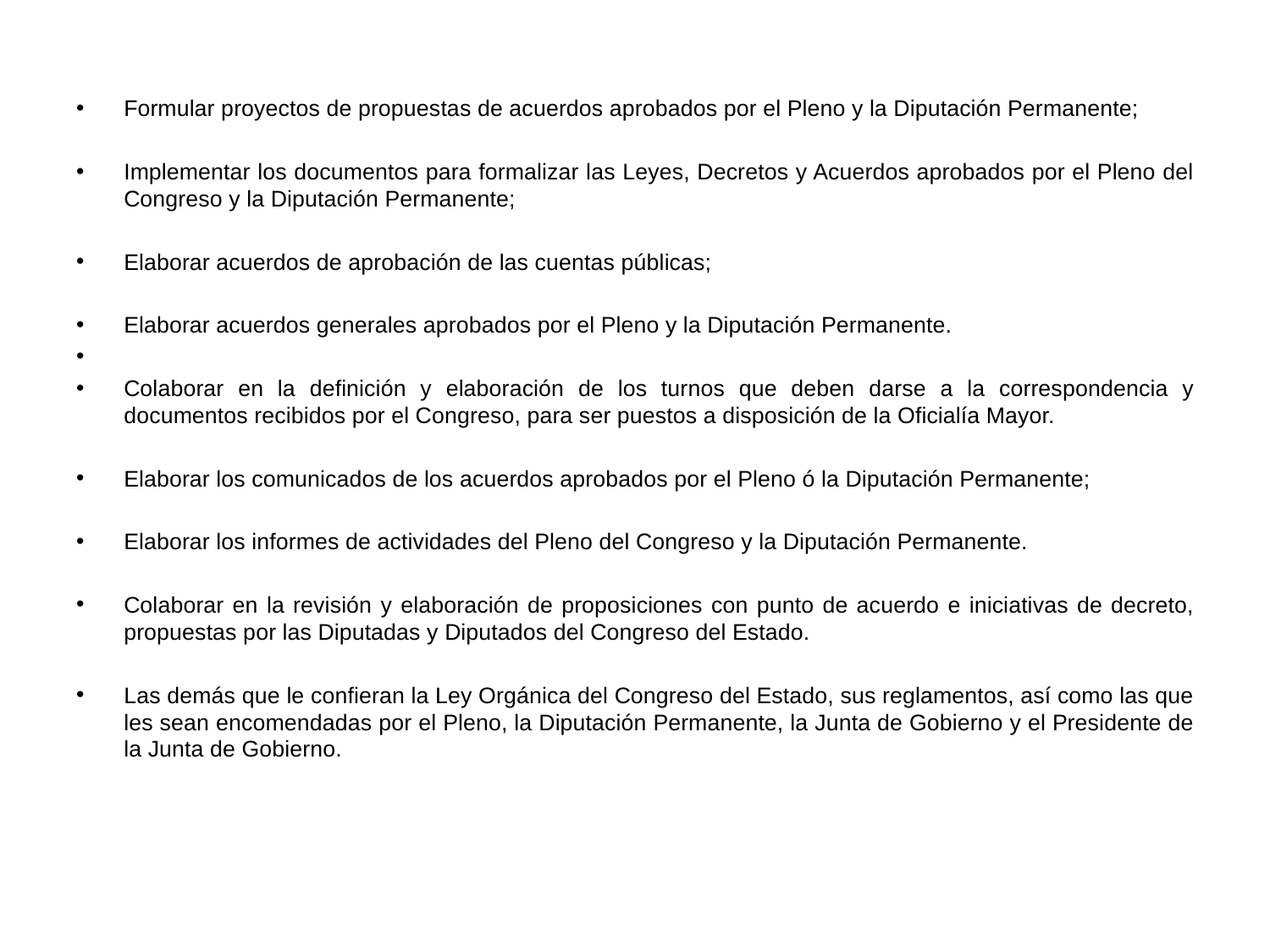

Formular proyectos de propuestas de acuerdos aprobados por el Pleno y la Diputación Permanente;

Implementar los documentos para formalizar las Leyes, Decretos y Acuerdos aprobados por el Pleno del Congreso y la Diputación Permanente;

Elaborar acuerdos de aprobación de las cuentas públicas;

Elaborar acuerdos generales aprobados por el Pleno y la Diputación Permanente.

Colaborar en la definición y elaboración de los turnos que deben darse a la correspondencia y documentos recibidos por el Congreso, para ser puestos a disposición de la Oficialía Mayor.

Elaborar los comunicados de los acuerdos aprobados por el Pleno ó la Diputación Permanente;

Elaborar los informes de actividades del Pleno del Congreso y la Diputación Permanente.

Colaborar en la revisión y elaboración de proposiciones con punto de acuerdo e iniciativas de decreto, propuestas por las Diputadas y Diputados del Congreso del Estado.

Las demás que le confieran la Ley Orgánica del Congreso del Estado, sus reglamentos, así como las que les sean encomendadas por el Pleno, la Diputación Permanente, la Junta de Gobierno y el Presidente de la Junta de Gobierno.